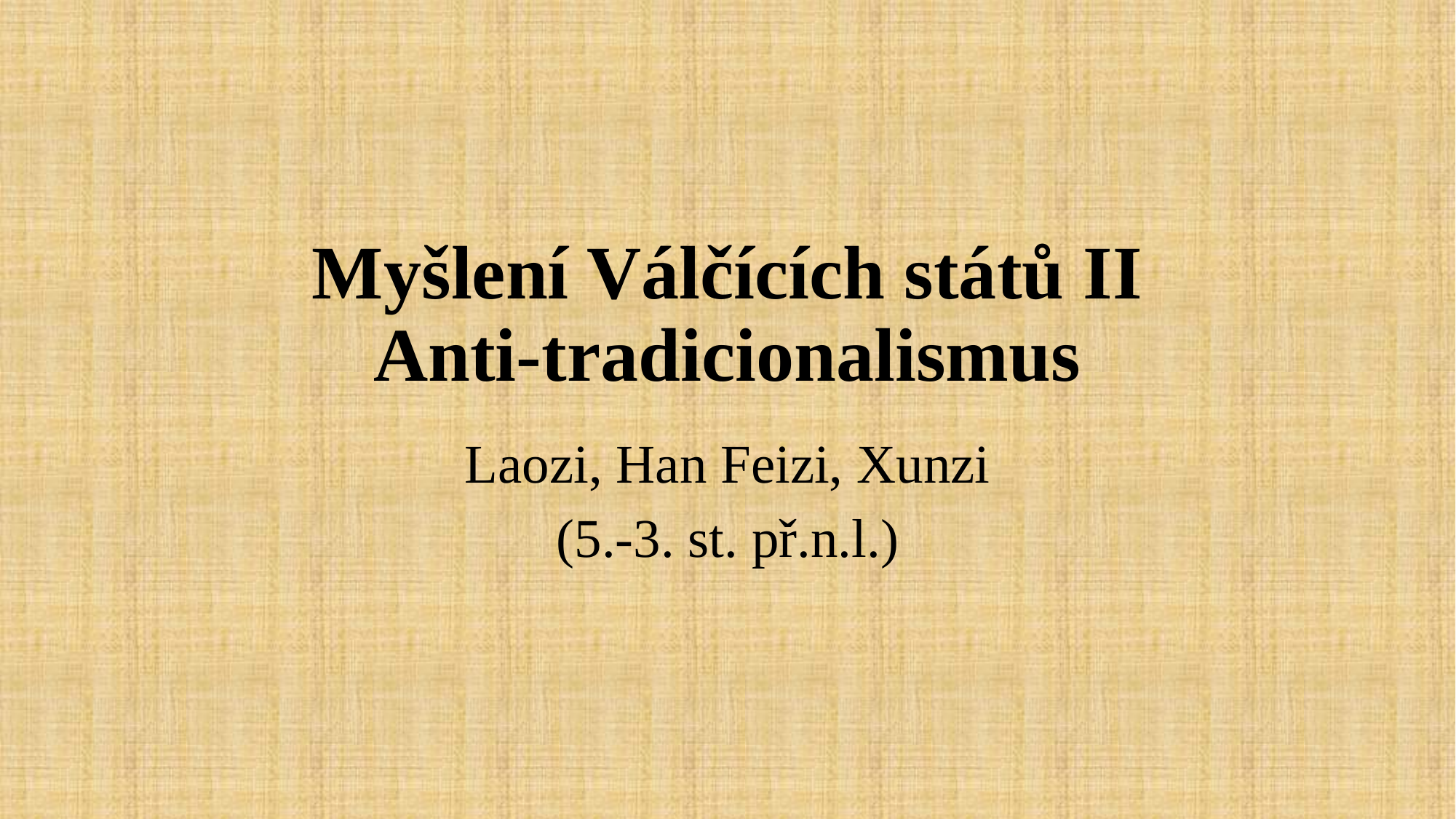

# Myšlení Válčících států II Anti-tradicionalismus
Laozi, Han Feizi, Xunzi
(5.-3. st. př.n.l.)